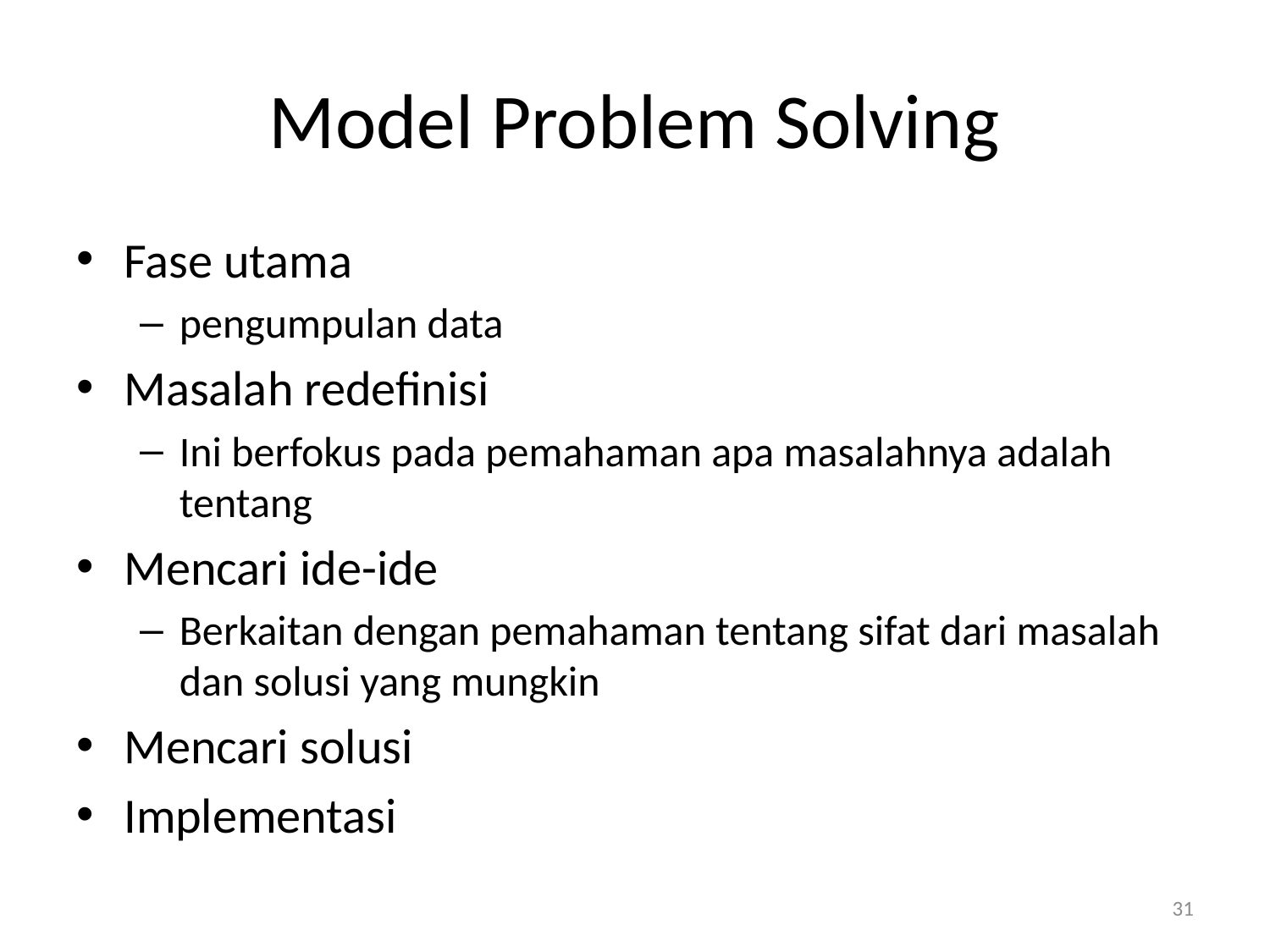

# Model Problem Solving
Fase utama
pengumpulan data
Masalah redefinisi
Ini berfokus pada pemahaman apa masalahnya adalah tentang
Mencari ide-ide
Berkaitan dengan pemahaman tentang sifat dari masalah dan solusi yang mungkin
Mencari solusi
Implementasi

31